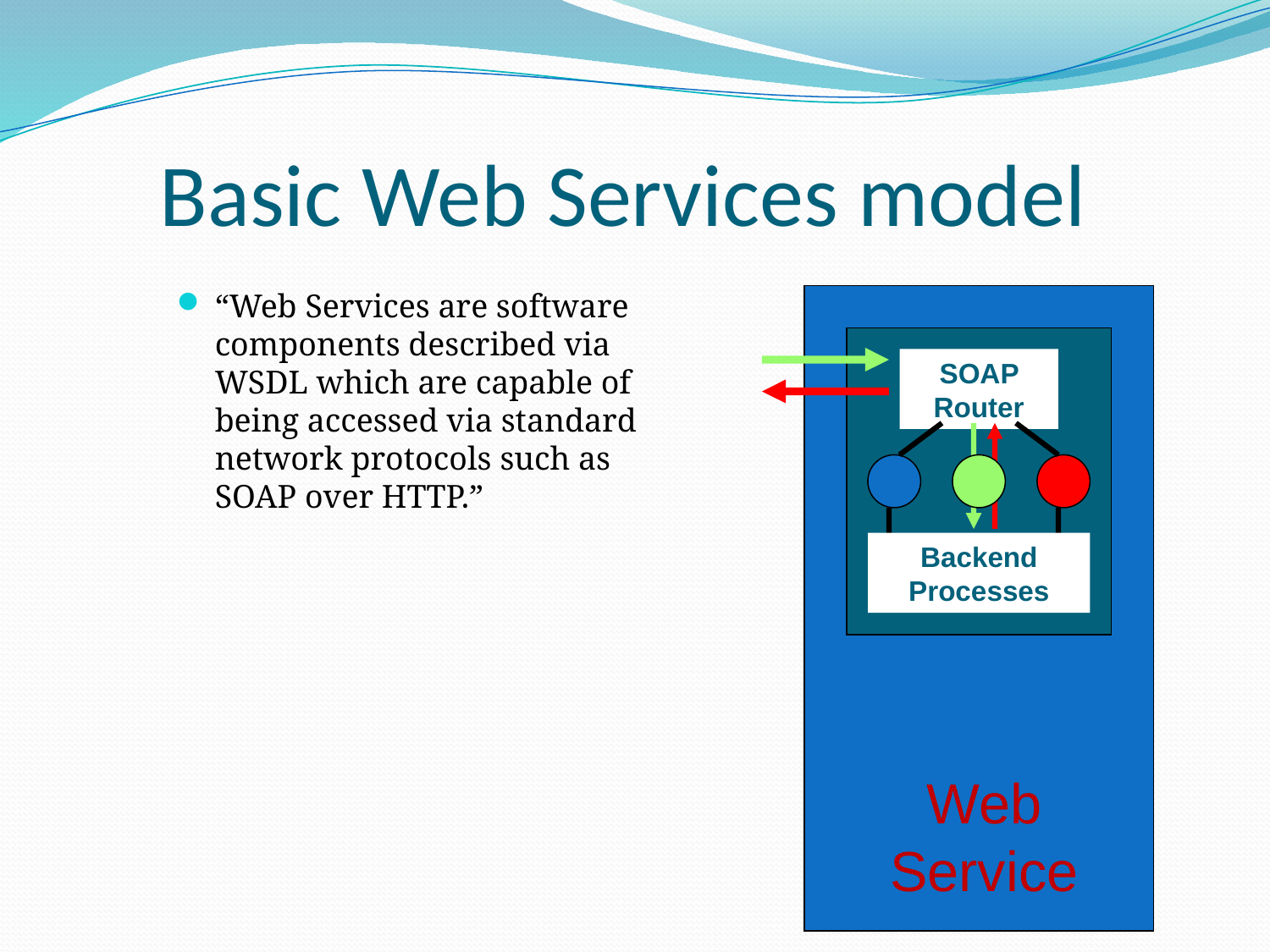

# Basic Web Services model
“Web Services are software components described via WSDL which are capable of being accessed via standard network protocols such as SOAP over HTTP.”

SOAP Router

Backend Processes
Web Service